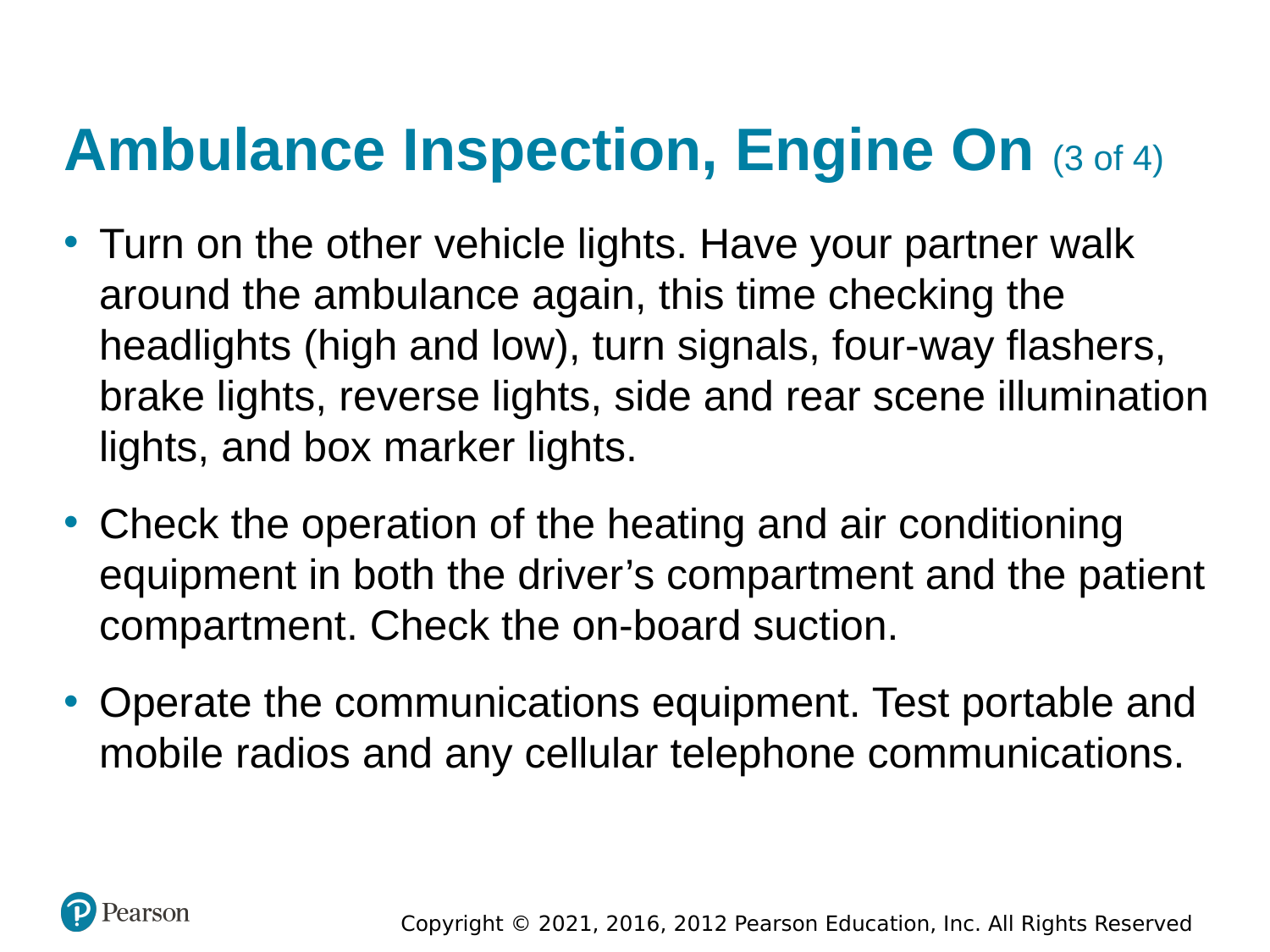

# Ambulance Inspection, Engine On (3 of 4)
Turn on the other vehicle lights. Have your partner walk around the ambulance again, this time checking the headlights (high and low), turn signals, four-way flashers, brake lights, reverse lights, side and rear scene illumination lights, and box marker lights.
Check the operation of the heating and air conditioning equipment in both the driver’s compartment and the patient compartment. Check the on-board suction.
Operate the communications equipment. Test portable and mobile radios and any cellular telephone communications.